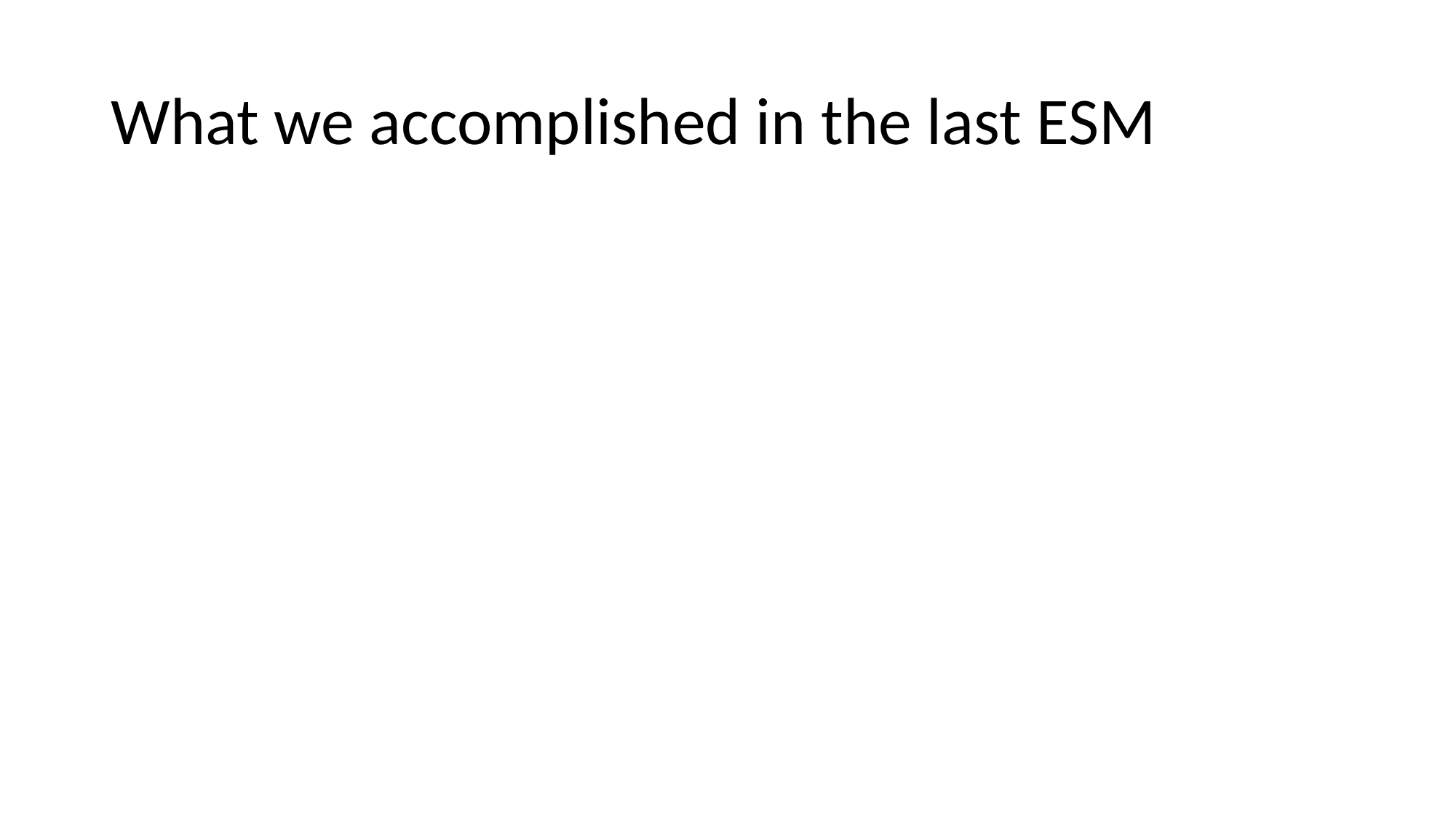

# What we accomplished in the last ESM